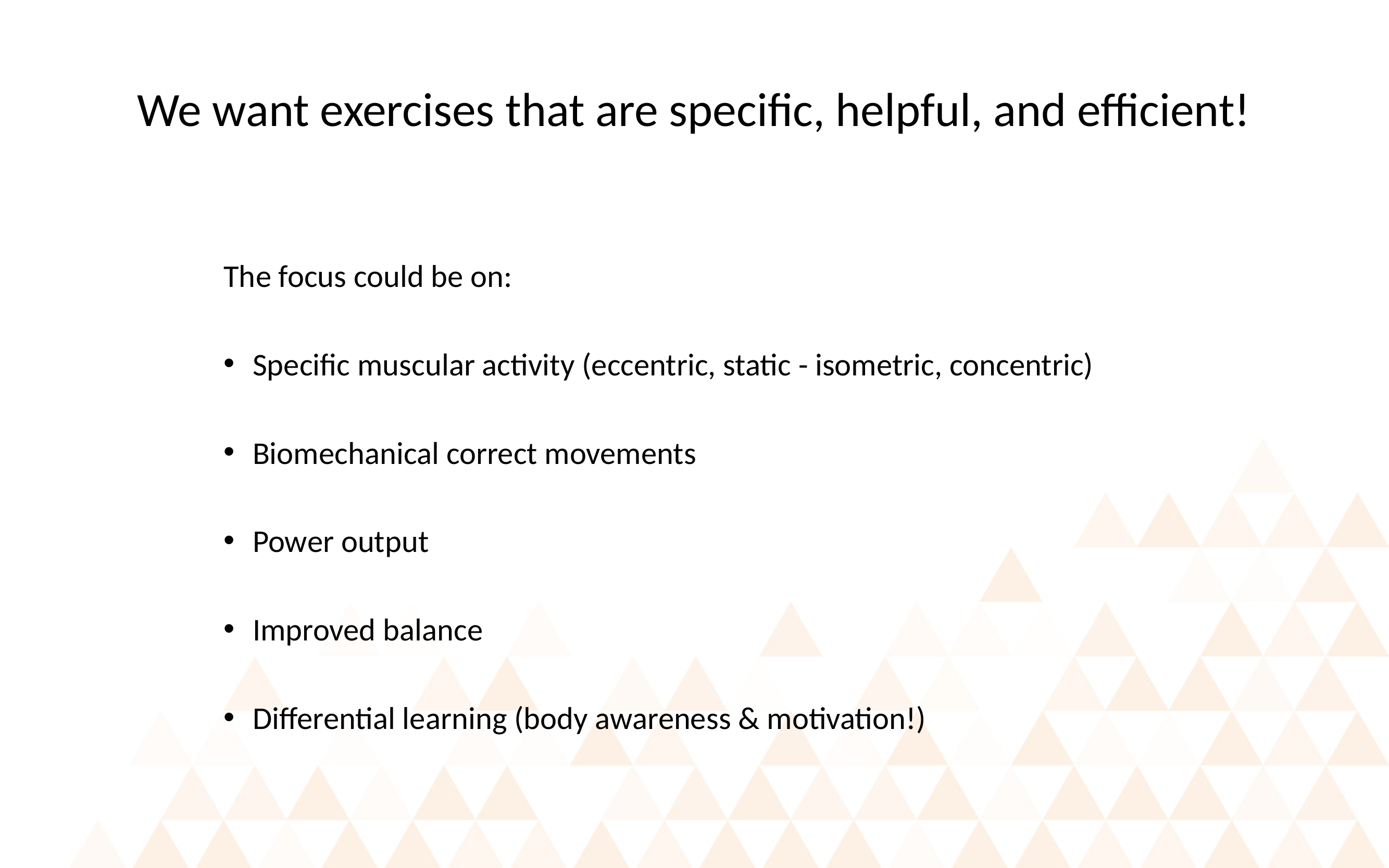

# We want exercises that are specific, helpful, and efficient!
The focus could be on:

Specific muscular activity (eccentric, static - isometric, concentric)

Biomechanical correct movements

Power output

Improved balance

Differential learning (body awareness & motivation!)